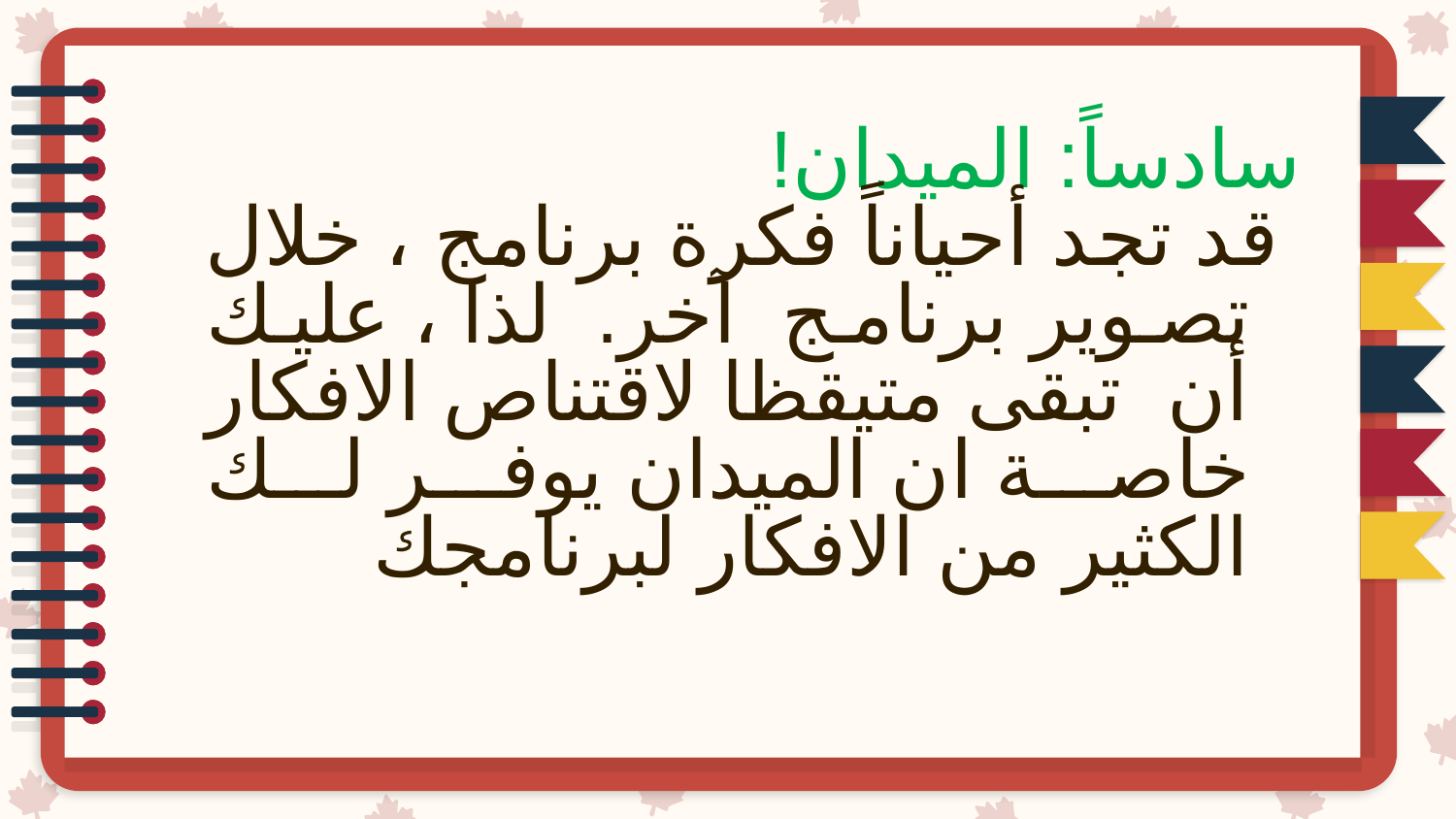

سادساً: الميدان!
 قد تجد أحياناً فكرة برنامج ، خلال تصوير برنامج  آخر.  لذا ، عليك أن  تبقى متيقظا لاقتناص الافكار خاصة ان الميدان يوفر لك الكثير من الافكار لبرنامجك